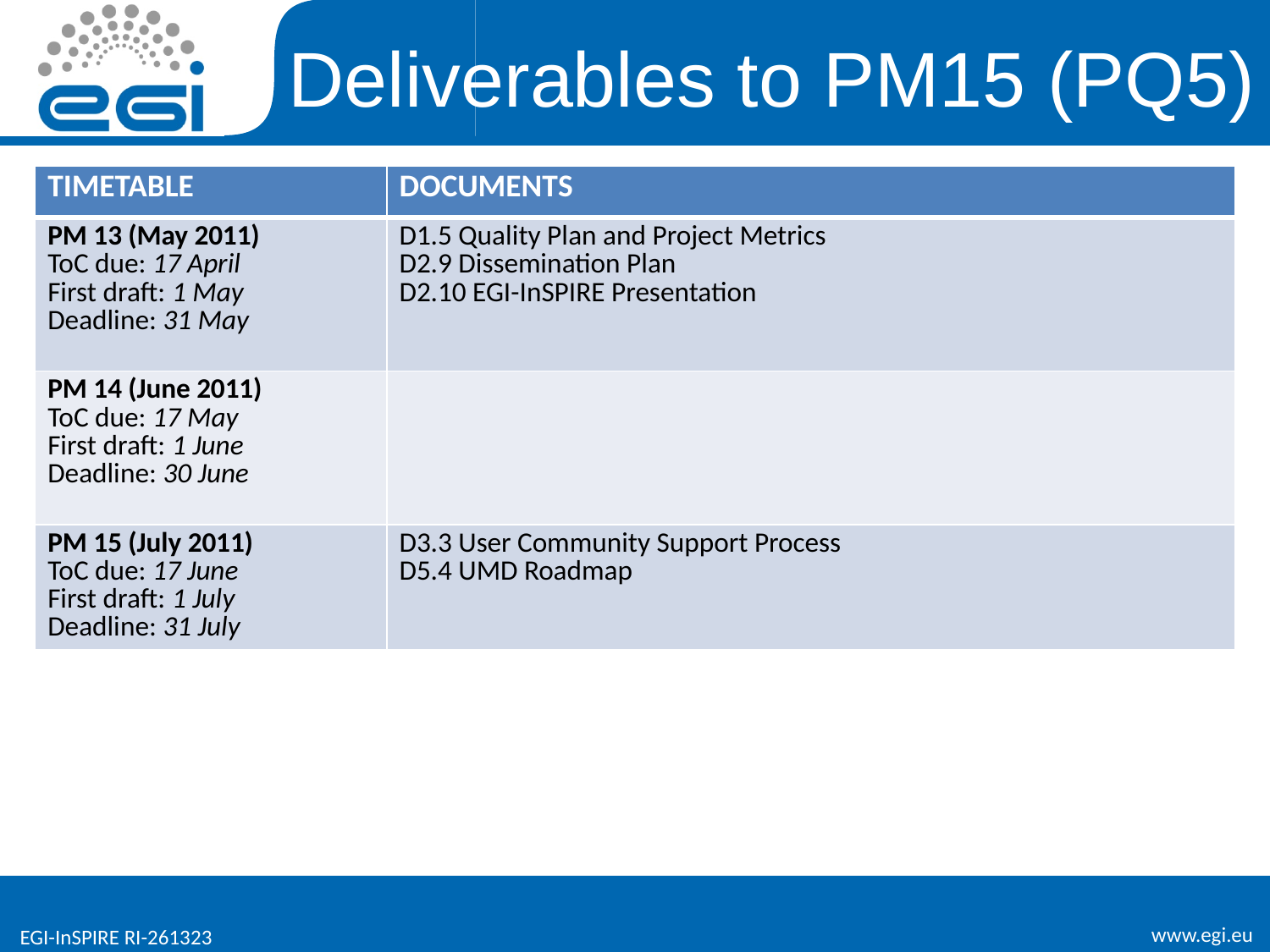

# Deliverables to PM15 (PQ5)
| TIMETABLE | DOCUMENTS |
| --- | --- |
| PM 13 (May 2011) ToC due: 17 April First draft: 1 May Deadline: 31 May | D1.5 Quality Plan and Project Metrics D2.9 Dissemination Plan D2.10 EGI-InSPIRE Presentation |
| PM 14 (June 2011) ToC due: 17 May First draft: 1 June Deadline: 30 June |  |
| PM 15 (July 2011) ToC due: 17 June First draft: 1 July Deadline: 31 July | D3.3 User Community Support Process D5.4 UMD Roadmap |